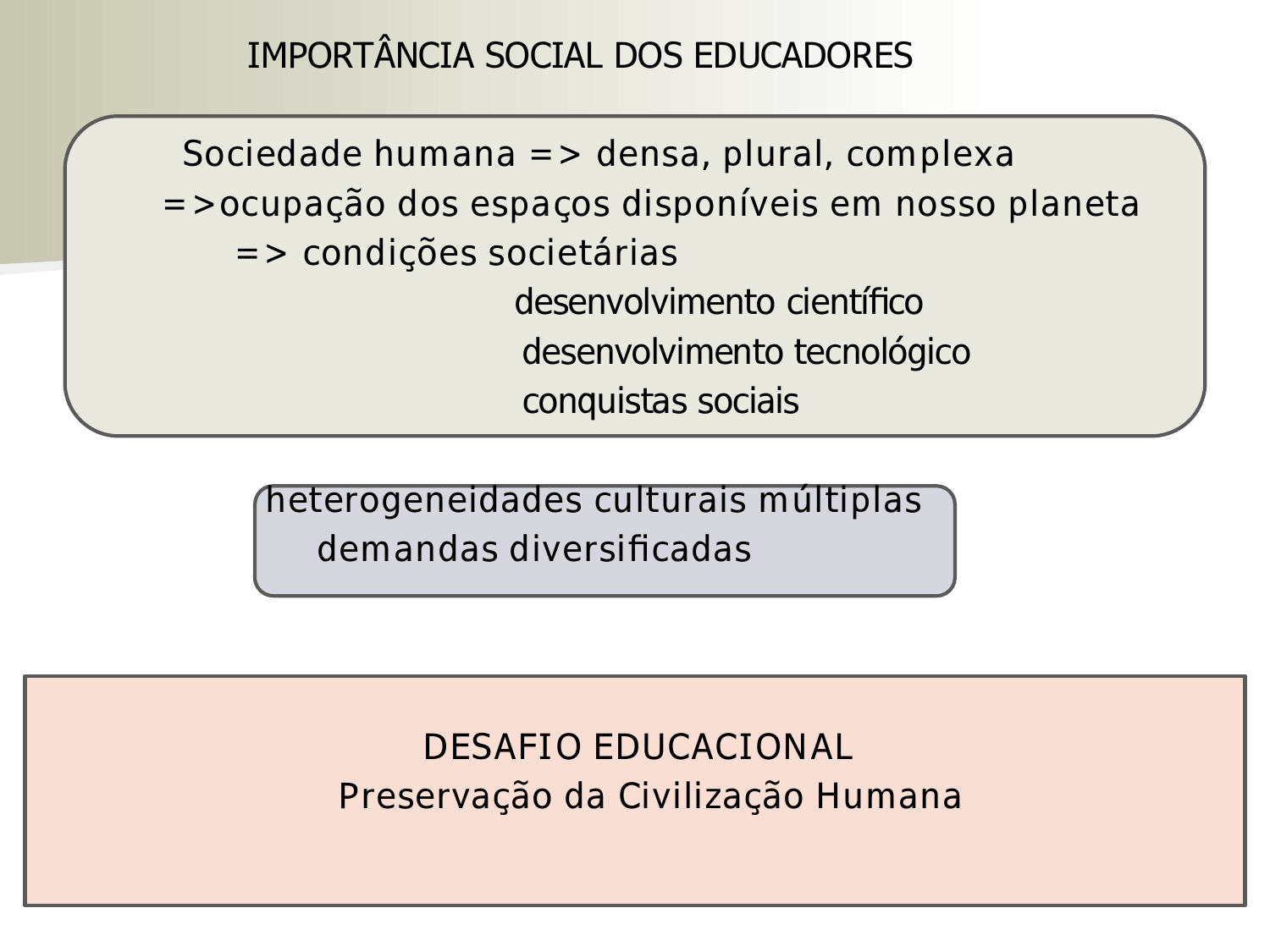

IMPORTÂNCIA SOCIAL DOS EDUCADORES

               Sociedade humana => densa, plural, complexa
             =>ocupação dos espaços disponíveis em nosso planeta
                    => condições societárias
                                               desenvolvimento científico
                                             desenvolvimento tecnológico
                                             conquistas sociais

                       heterogeneidades culturais múltiplas
                            demandas diversificadas

                                    DESAFIO EDUCACIONAL
                              Preservação da Civilização Humana